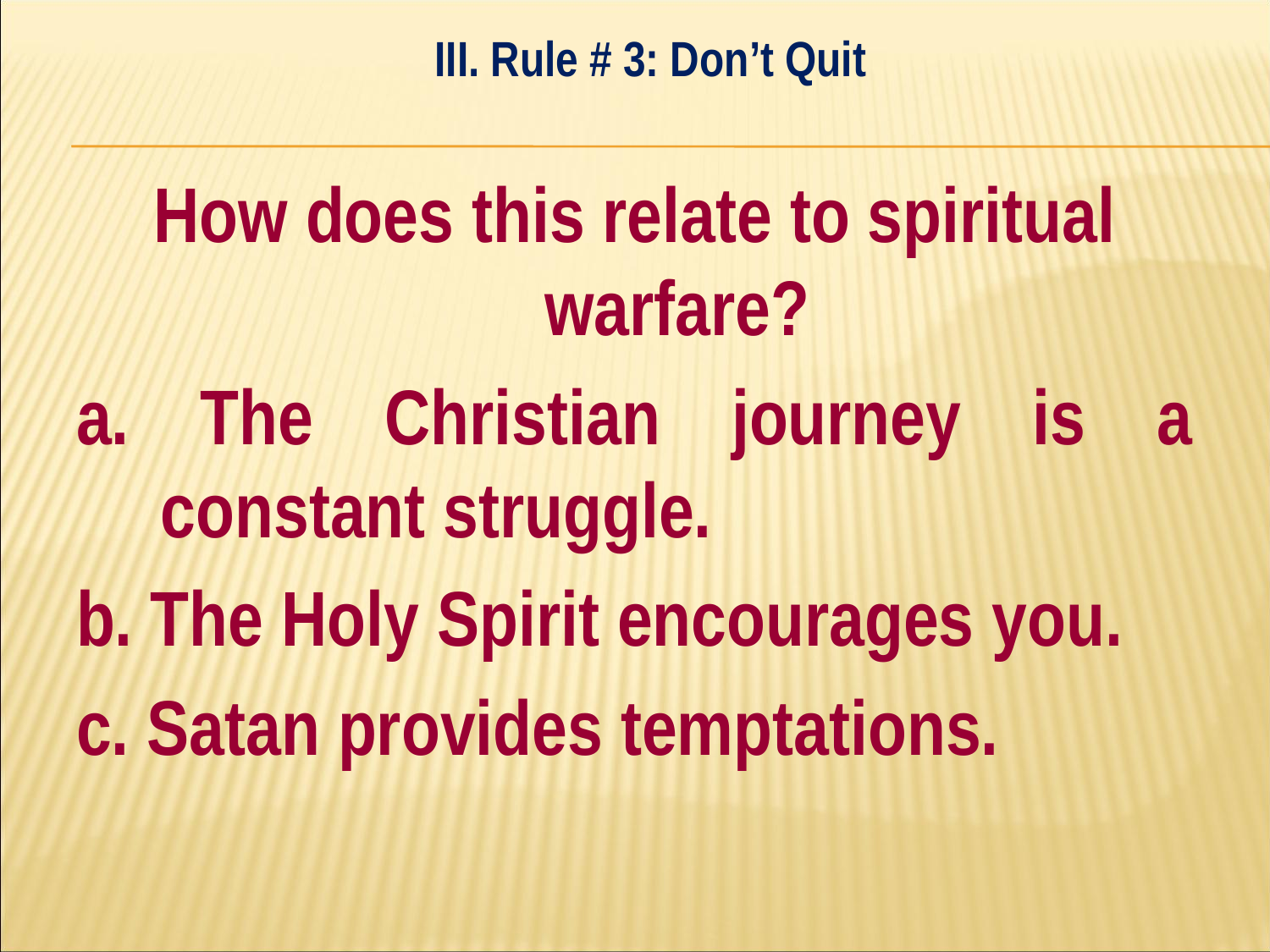

III. Rule # 3: Don’t Quit
#
How does this relate to spiritual warfare?
a. The Christian journey is a constant struggle.
b. The Holy Spirit encourages you.
c. Satan provides temptations.